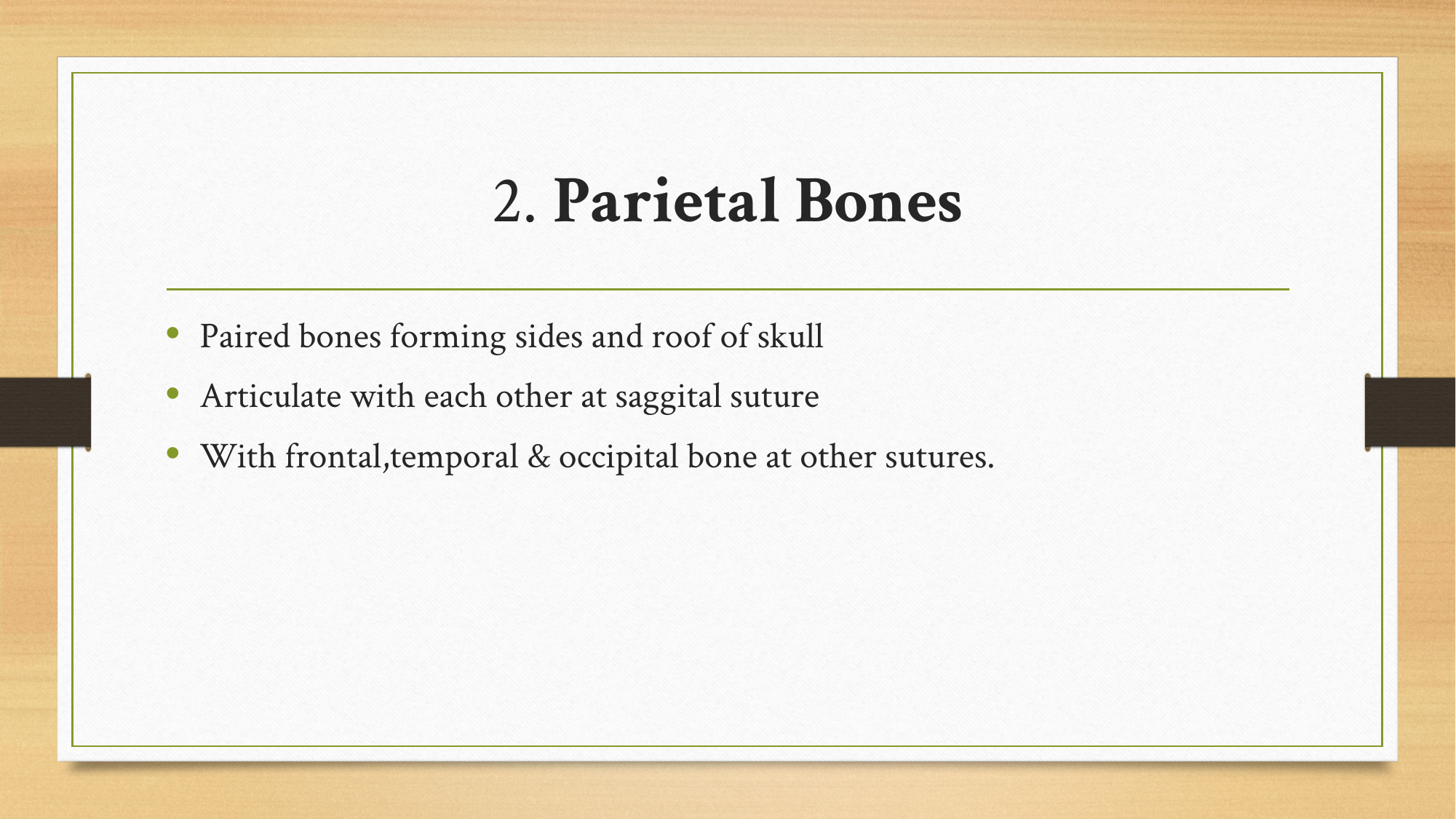

# 2. Parietal Bones
Paired bones forming sides and roof of skull
Articulate with each other at saggital suture
With frontal,temporal & occipital bone at other sutures.